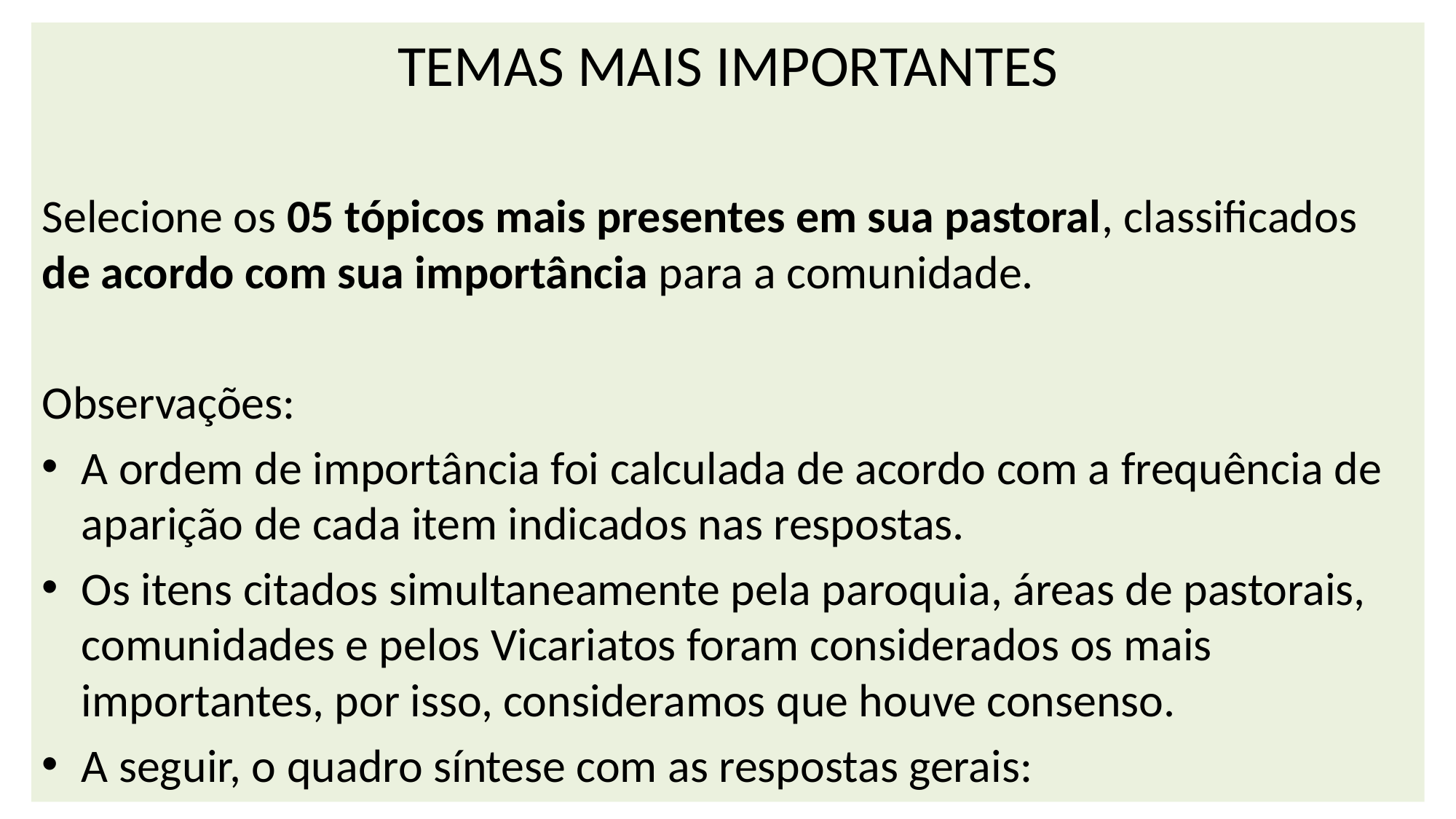

Temas mais importantes

Selecione os 05 tópicos mais presentes em sua pastoral, classificados de acordo com sua importância para a comunidade.

Observações:
A ordem de importância foi calculada de acordo com a frequência de aparição de cada item indicados nas respostas.
Os itens citados simultaneamente pela paroquia, áreas de pastorais, comunidades e pelos Vicariatos foram considerados os mais importantes, por isso, consideramos que houve consenso.
A seguir, o quadro síntese com as respostas gerais: